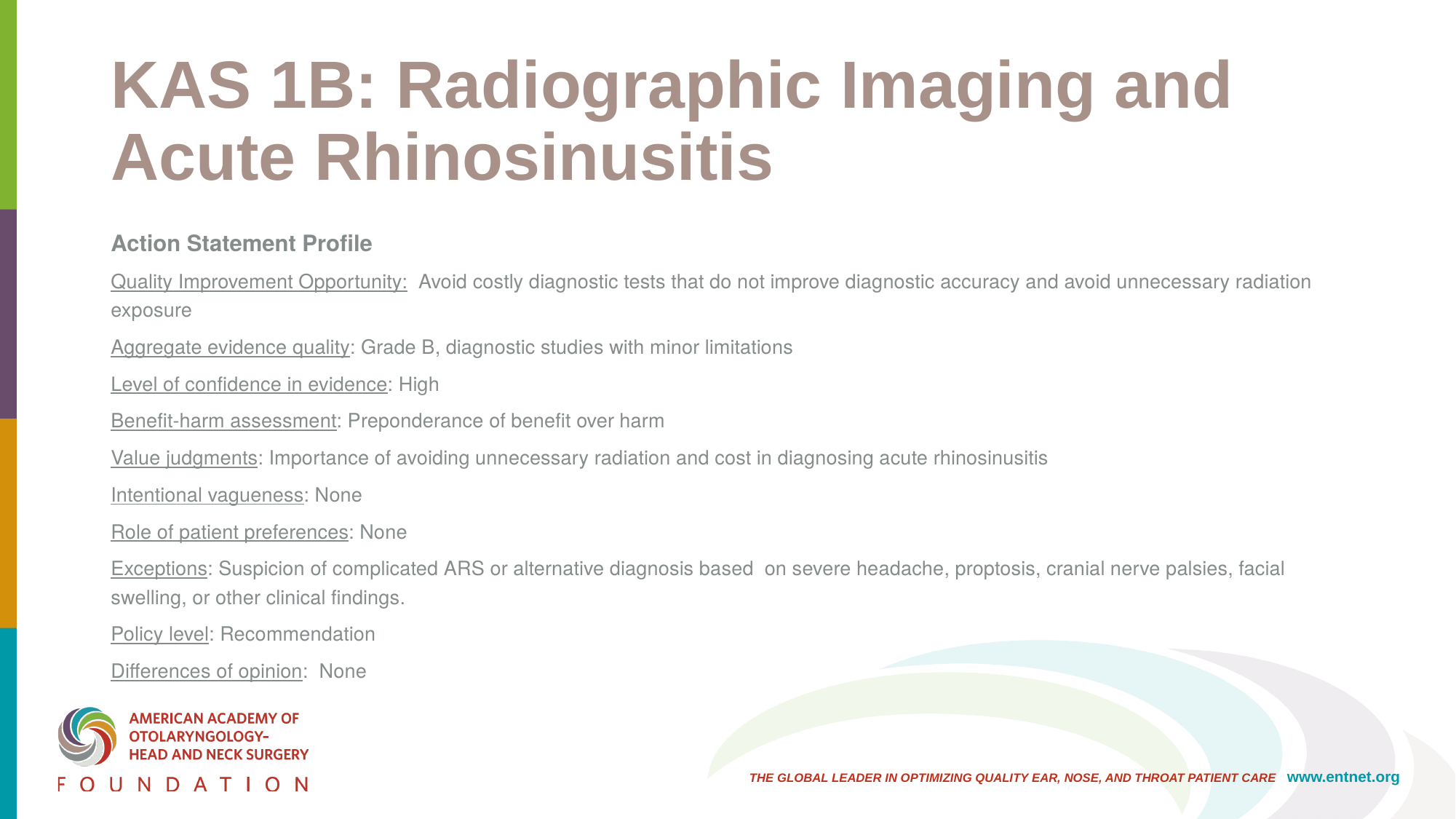

# KAS 1B: Radiographic Imaging and Acute Rhinosinusitis
Action Statement Profile
Quality Improvement Opportunity:  Avoid costly diagnostic tests that do not improve diagnostic accuracy and avoid unnecessary radiation exposure
Aggregate evidence quality: Grade B, diagnostic studies with minor limitations
Level of confidence in evidence: High
Benefit-harm assessment: Preponderance of benefit over harm
Value judgments: Importance of avoiding unnecessary radiation and cost in diagnosing acute rhinosinusitis
Intentional vagueness: None
Role of patient preferences: None
Exceptions: Suspicion of complicated ARS or alternative diagnosis based  on severe headache, proptosis, cranial nerve palsies, facial swelling, or other clinical findings.
Policy level: Recommendation
Differences of opinion:  None